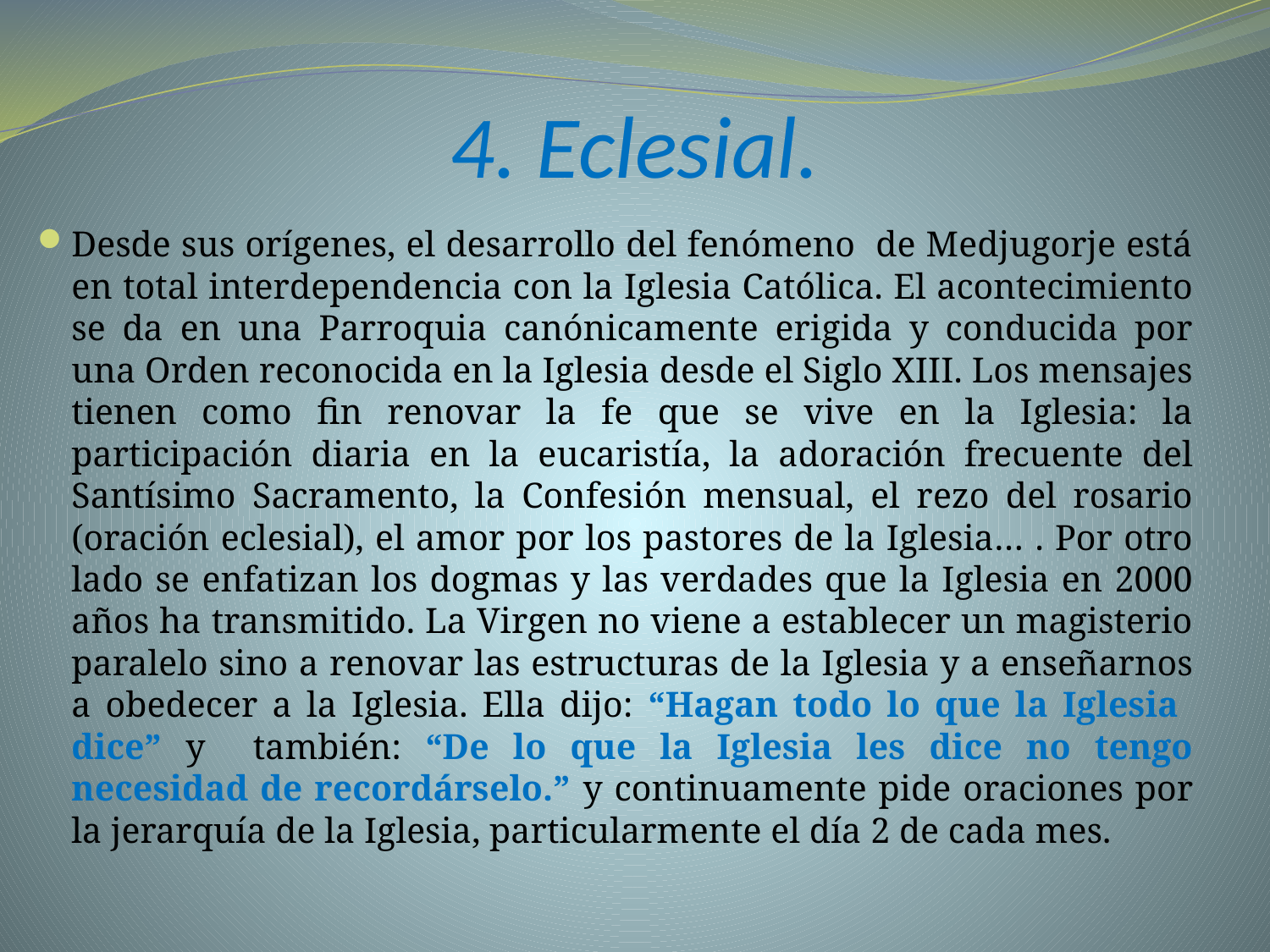

# 4. Eclesial.
Desde sus orígenes, el desarrollo del fenómeno  de Medjugorje está en total interdependencia con la Iglesia Católica. El acontecimiento se da en una Parroquia canónicamente erigida y conducida por una Orden reconocida en la Iglesia desde el Siglo XIII. Los mensajes tienen como fin renovar la fe que se vive en la Iglesia: la participación diaria en la eucaristía, la adoración frecuente del Santísimo Sacramento, la Confesión mensual, el rezo del rosario (oración eclesial), el amor por los pastores de la Iglesia… . Por otro lado se enfatizan los dogmas y las verdades que la Iglesia en 2000 años ha transmitido. La Virgen no viene a establecer un magisterio paralelo sino a renovar las estructuras de la Iglesia y a enseñarnos a obedecer a la Iglesia. Ella dijo: “Hagan todo lo que la Iglesia  dice” y  también: “De lo que la Iglesia les dice no tengo necesidad de recordárselo.” y continuamente pide oraciones por la jerarquía de la Iglesia, particularmente el día 2 de cada mes.